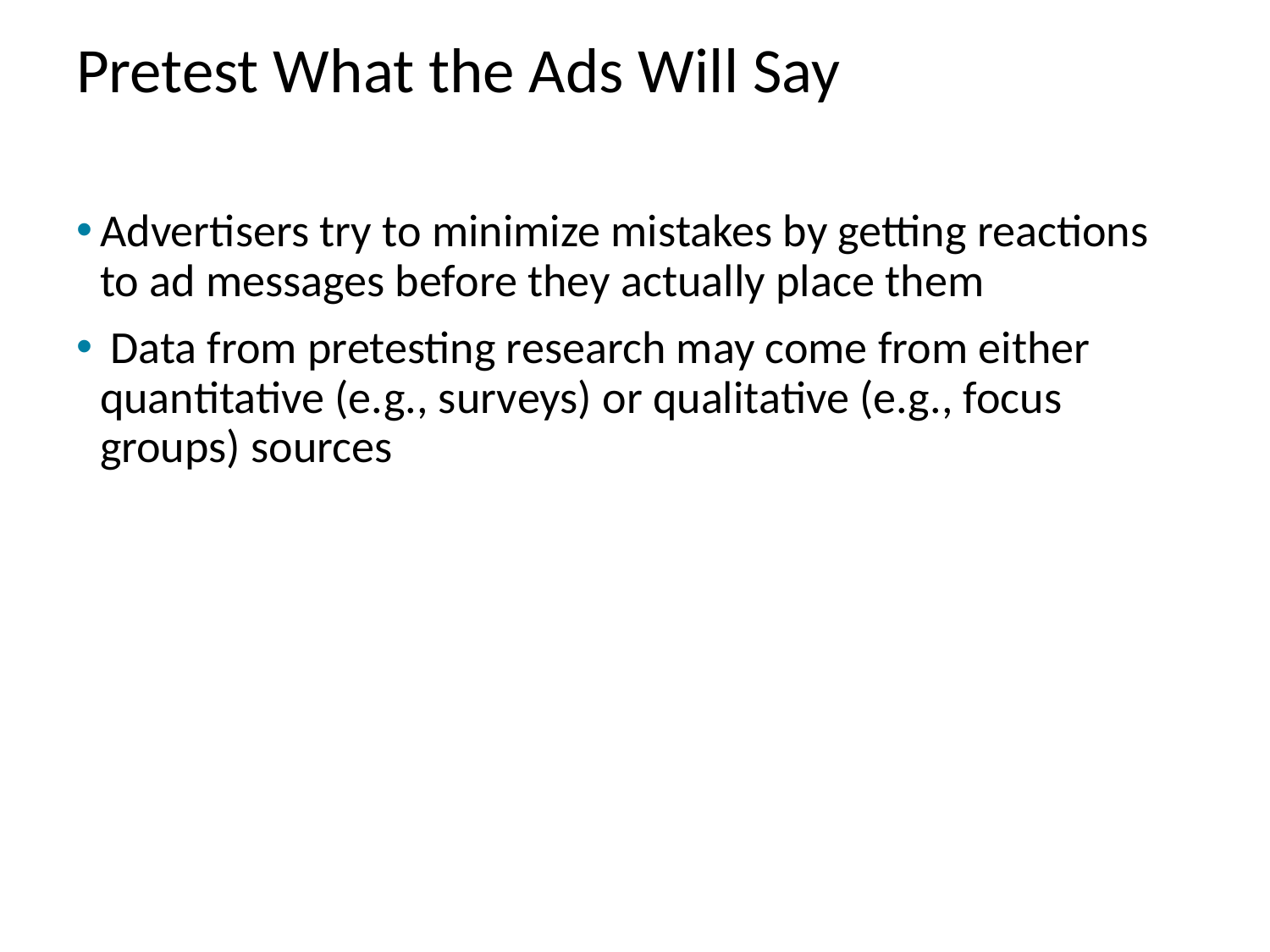

# Pretest What the Ads Will Say
Advertisers try to minimize mistakes by getting reactions to ad messages before they actually place them
 Data from pretesting research may come from either quantitative (e.g., surveys) or qualitative (e.g., focus groups) sources